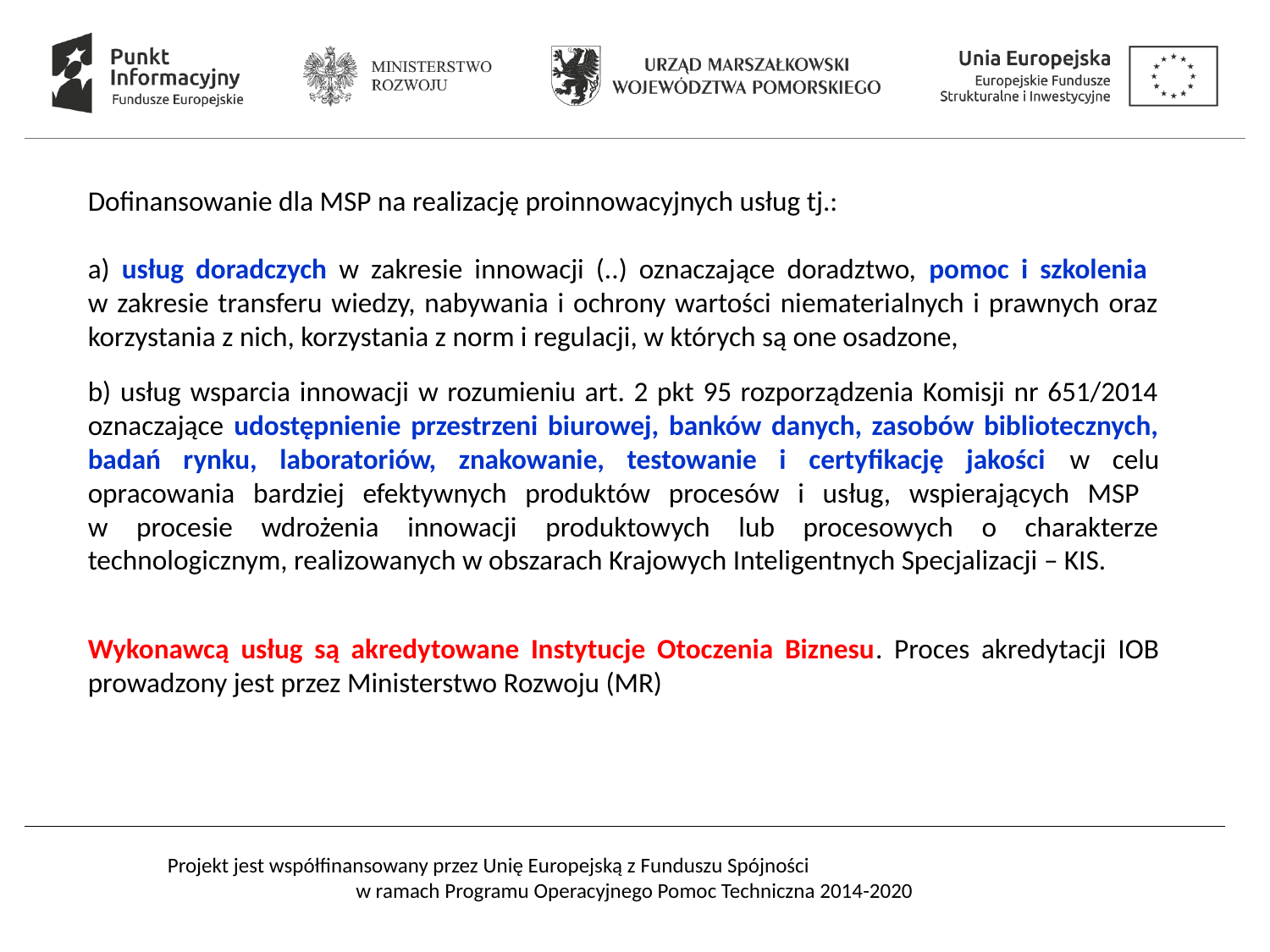

Dofinansowanie dla MSP na realizację proinnowacyjnych usług tj.:

a) usług doradczych w zakresie innowacji (..) oznaczające doradztwo, pomoc i szkolenia
w zakresie transferu wiedzy, nabywania i ochrony wartości niematerialnych i prawnych oraz korzystania z nich, korzystania z norm i regulacji, w których są one osadzone,
b) usług wsparcia innowacji w rozumieniu art. 2 pkt 95 rozporządzenia Komisji nr 651/2014 oznaczające udostępnienie przestrzeni biurowej, banków danych, zasobów bibliotecznych, badań rynku, laboratoriów, znakowanie, testowanie i certyfikację jakości w celu opracowania bardziej efektywnych produktów procesów i usług, wspierających MSP
w procesie wdrożenia innowacji produktowych lub procesowych o charakterze technologicznym, realizowanych w obszarach Krajowych Inteligentnych Specjalizacji – KIS.

Wykonawcą usług są akredytowane Instytucje Otoczenia Biznesu. Proces akredytacji IOB prowadzony jest przez Ministerstwo Rozwoju (MR)